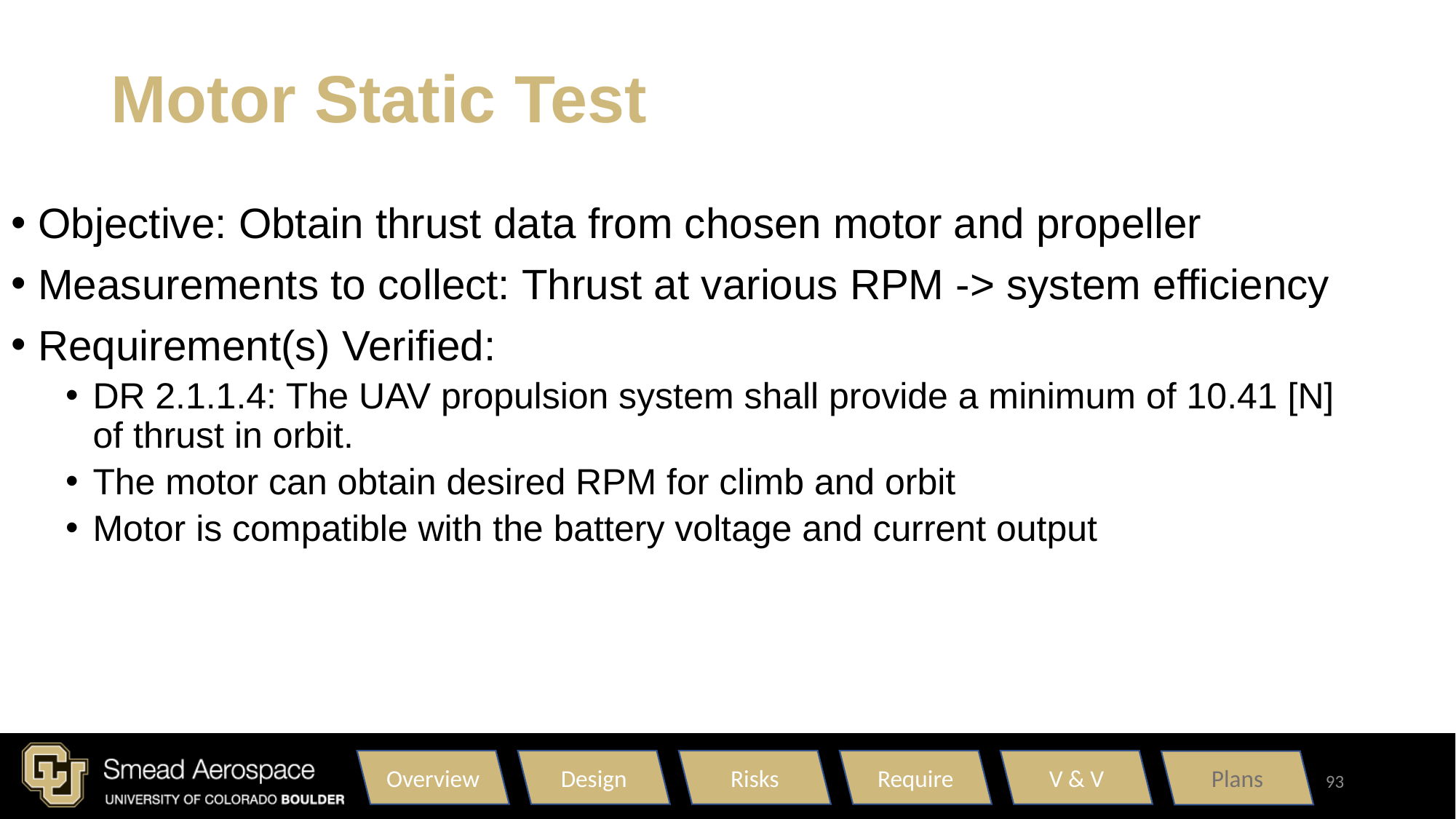

# Motor Static Test
Objective: Obtain thrust data from chosen motor and propeller
Measurements to collect: Thrust at various RPM -> system efficiency
Requirement(s) Verified:
DR 2.1.1.4: The UAV propulsion system shall provide a minimum of 10.41 [N] of thrust in orbit.
The motor can obtain desired RPM for climb and orbit
Motor is compatible with the battery voltage and current output

Overview
Design
Risks
Require
V & V
Plans
93